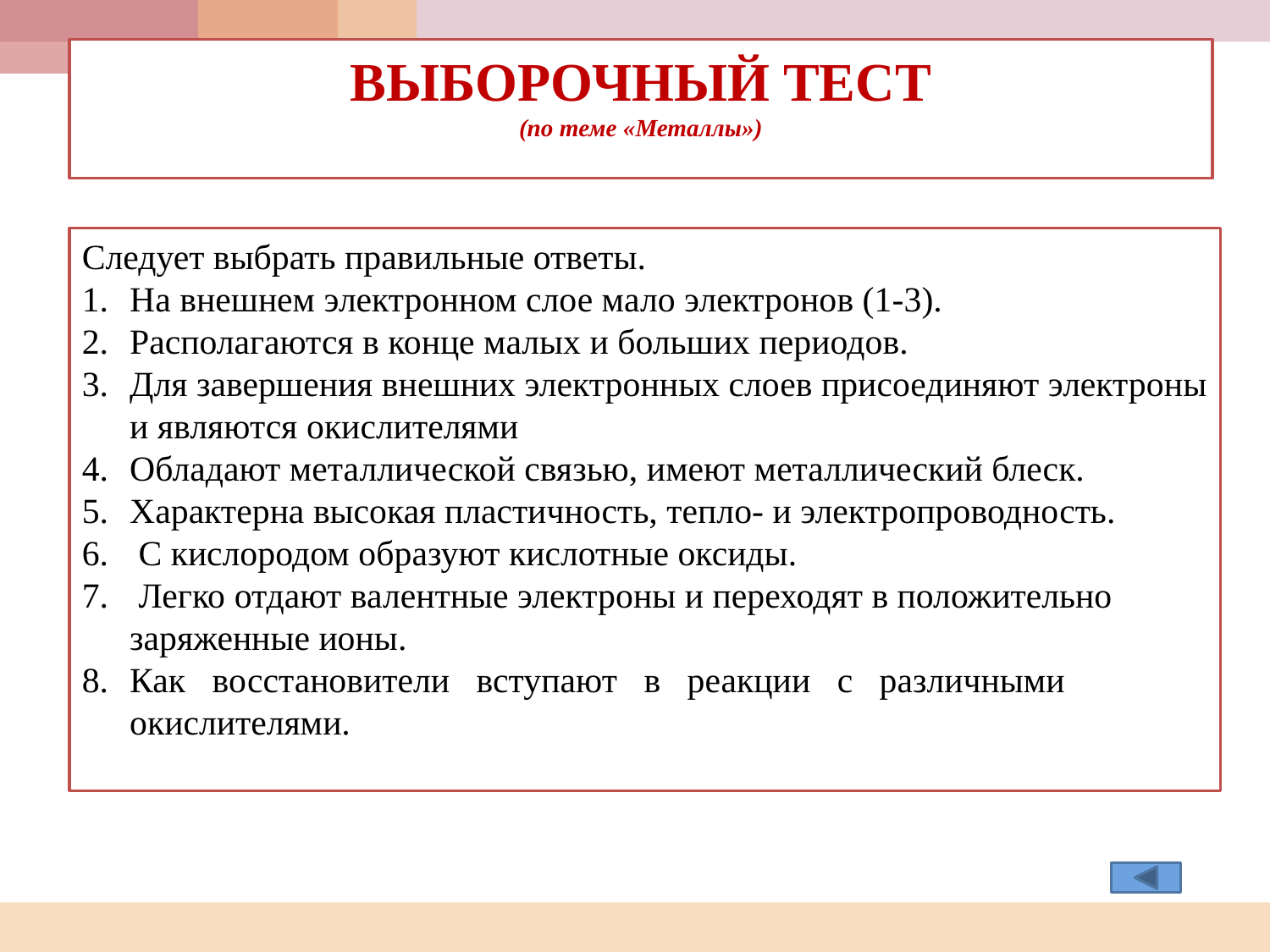

# ВЫБОРОЧНЫЙ ТЕСТ (по теме «Металлы»)
Следует выбрать правильные ответы.
На внешнем электронном слое мало электронов (1-3).
Располагаются в конце малых и больших периодов.
Для завершения внешних электронных слоев присоединяют электроны и являются окислителями
Обладают металлической связью, имеют металлический блеск.
Характерна высокая пластичность, тепло- и электропроводность.
 С кислородом образуют кислотные оксиды.
 Легко отдают валентные электроны и переходят в положительно заряженные ионы.
Как   восстановители   вступают   в   реакции   с   различными окислителями.